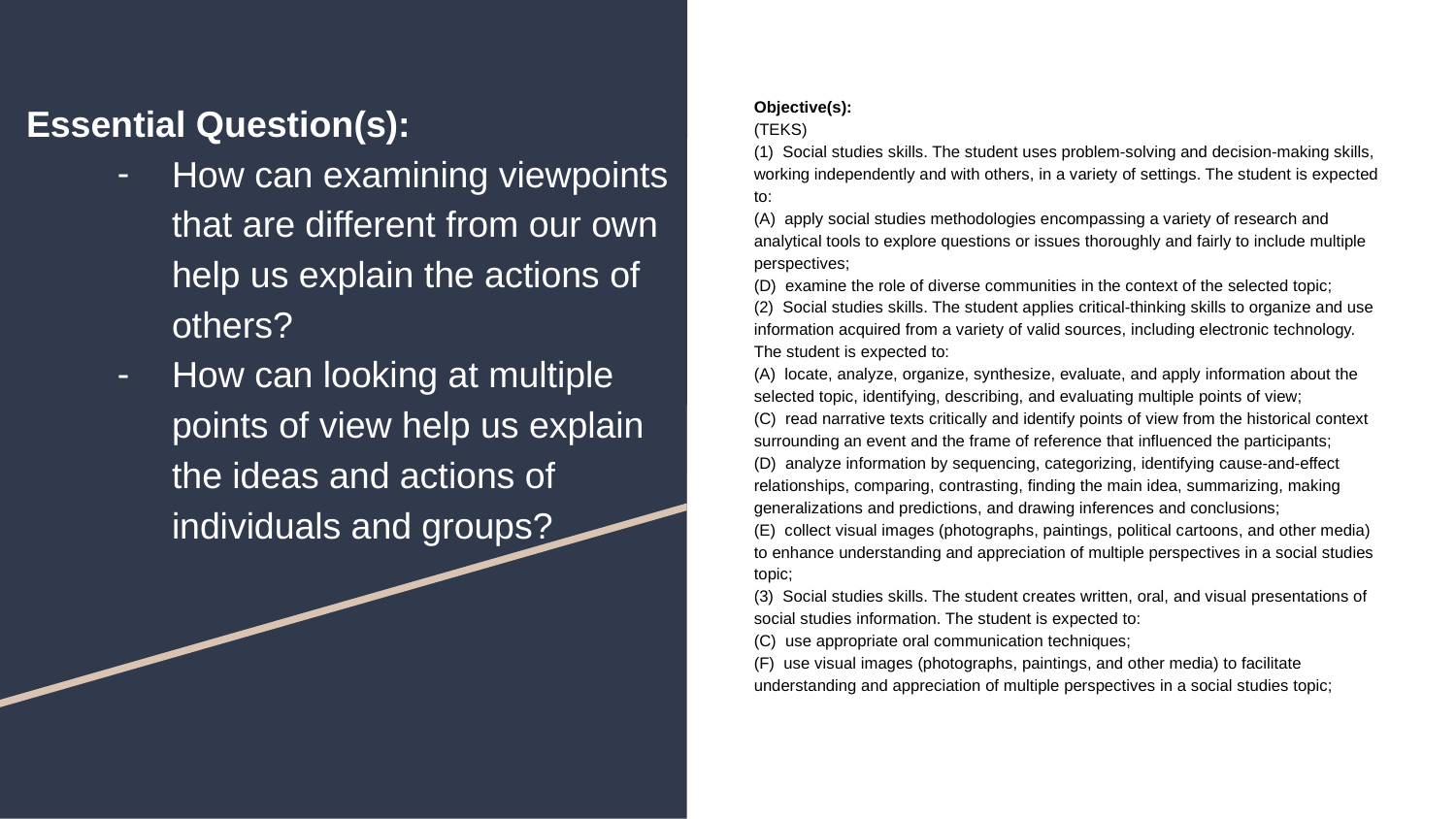

# Essential Question(s):
How can examining viewpoints that are different from our own help us explain the actions of others?
How can looking at multiple points of view help us explain the ideas and actions of individuals and groups?

Objective(s):
(TEKS)
(1)  Social studies skills. The student uses problem-solving and decision-making skills, working independently and with others, in a variety of settings. The student is expected to:
(A)  apply social studies methodologies encompassing a variety of research and analytical tools to explore questions or issues thoroughly and fairly to include multiple perspectives;
(D)  examine the role of diverse communities in the context of the selected topic;
(2)  Social studies skills. The student applies critical-thinking skills to organize and use information acquired from a variety of valid sources, including electronic technology. The student is expected to:
(A)  locate, analyze, organize, synthesize, evaluate, and apply information about the selected topic, identifying, describing, and evaluating multiple points of view;
(C)  read narrative texts critically and identify points of view from the historical context surrounding an event and the frame of reference that influenced the participants;
(D)  analyze information by sequencing, categorizing, identifying cause-and-effect relationships, comparing, contrasting, finding the main idea, summarizing, making generalizations and predictions, and drawing inferences and conclusions;
(E)  collect visual images (photographs, paintings, political cartoons, and other media) to enhance understanding and appreciation of multiple perspectives in a social studies topic;
(3)  Social studies skills. The student creates written, oral, and visual presentations of social studies information. The student is expected to:
(C)  use appropriate oral communication techniques;
(F)  use visual images (photographs, paintings, and other media) to facilitate understanding and appreciation of multiple perspectives in a social studies topic;